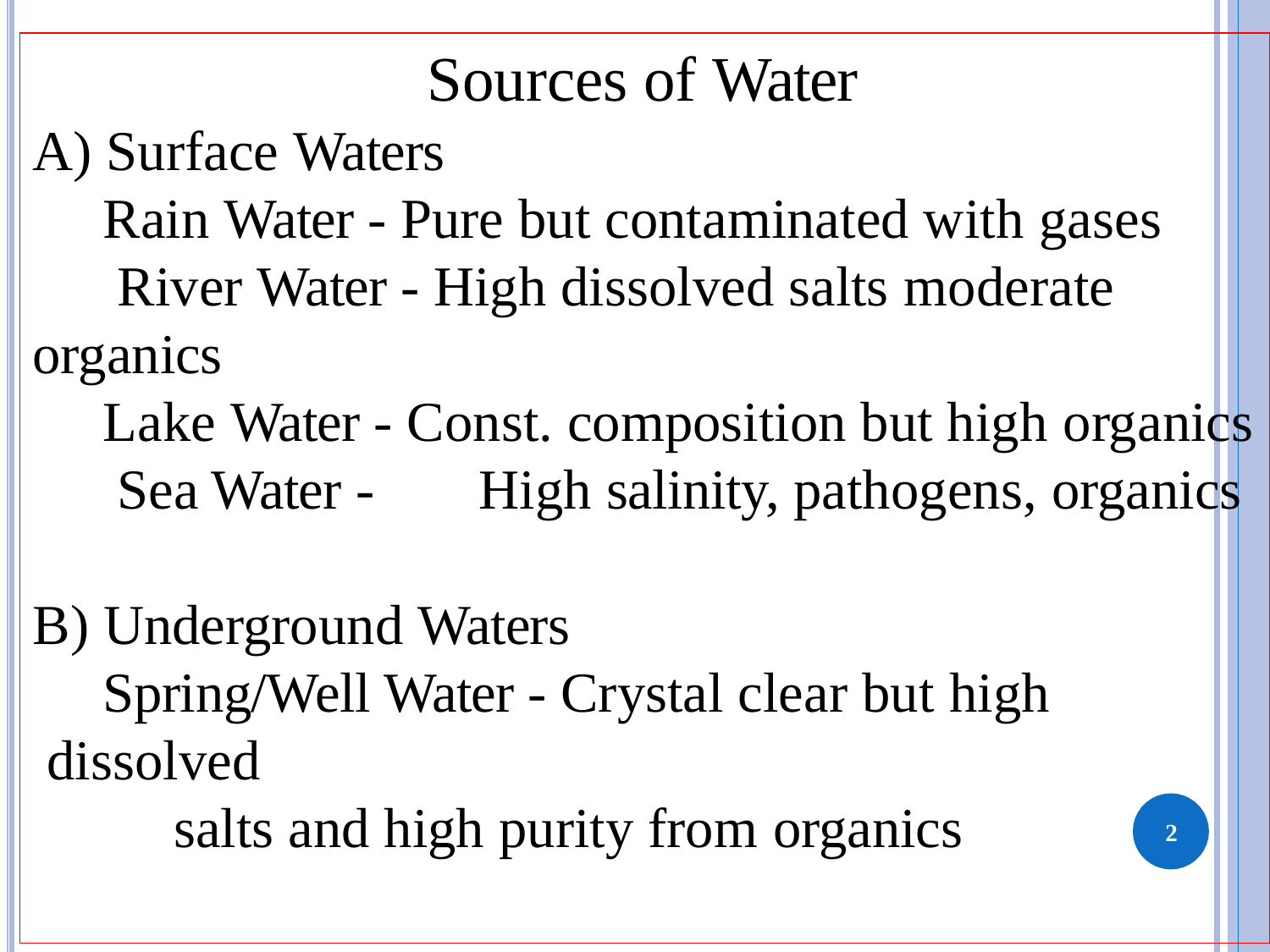

# Sources of Water
A) Surface Waters
Rain Water - Pure but contaminated with gases  River Water - High dissolved salts moderate
organics
Lake Water - Const. composition but high organics  Sea Water -	High salinity, pathogens, organics
B) Underground Waters
Spring/Well Water - Crystal clear but high  dissolved
salts and high purity from organics
2